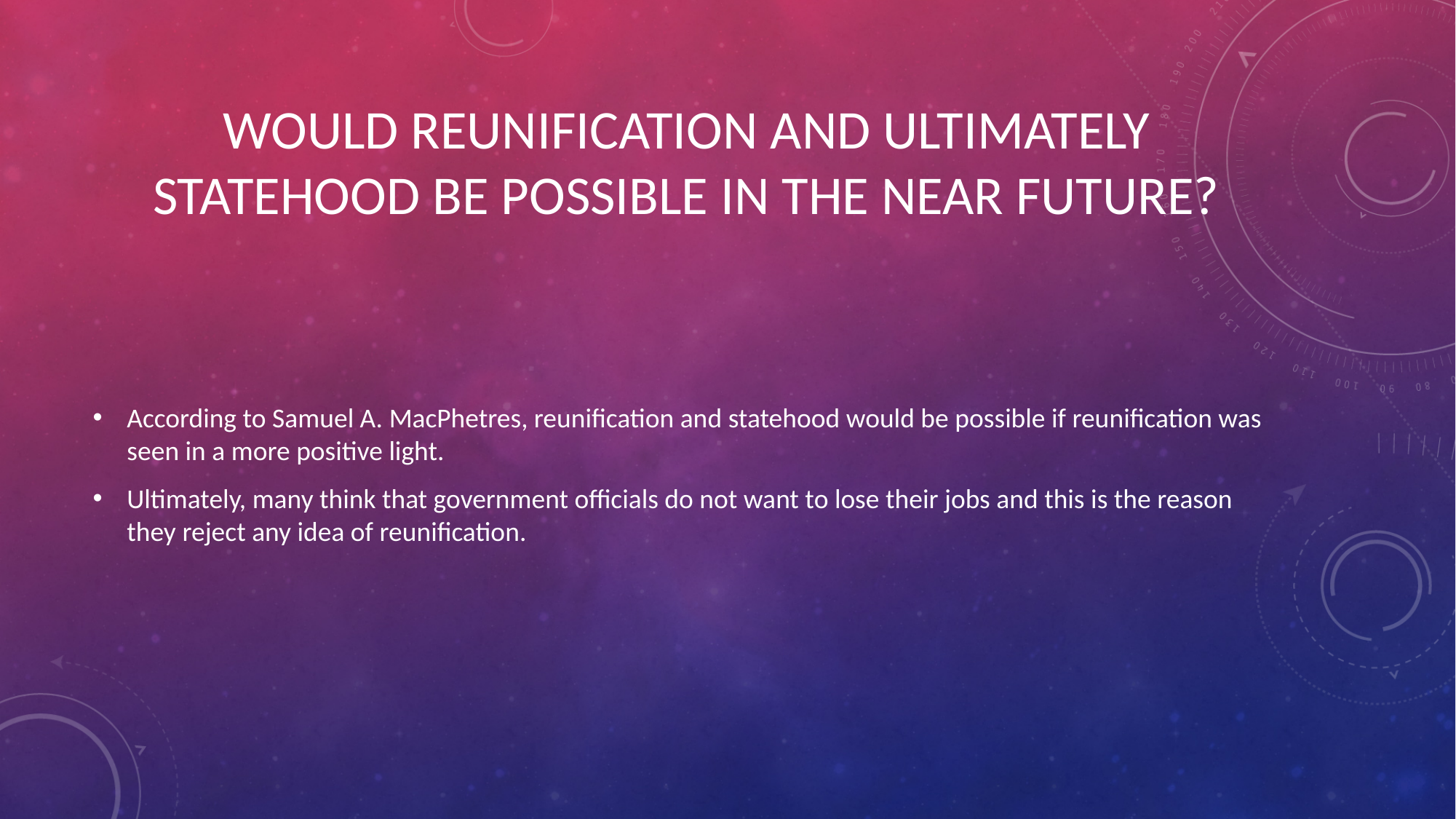

# Would reunification and ultimately statehood be possible in the near future?
According to Samuel A. MacPhetres, reunification and statehood would be possible if reunification was seen in a more positive light.
Ultimately, many think that government officials do not want to lose their jobs and this is the reason they reject any idea of reunification.